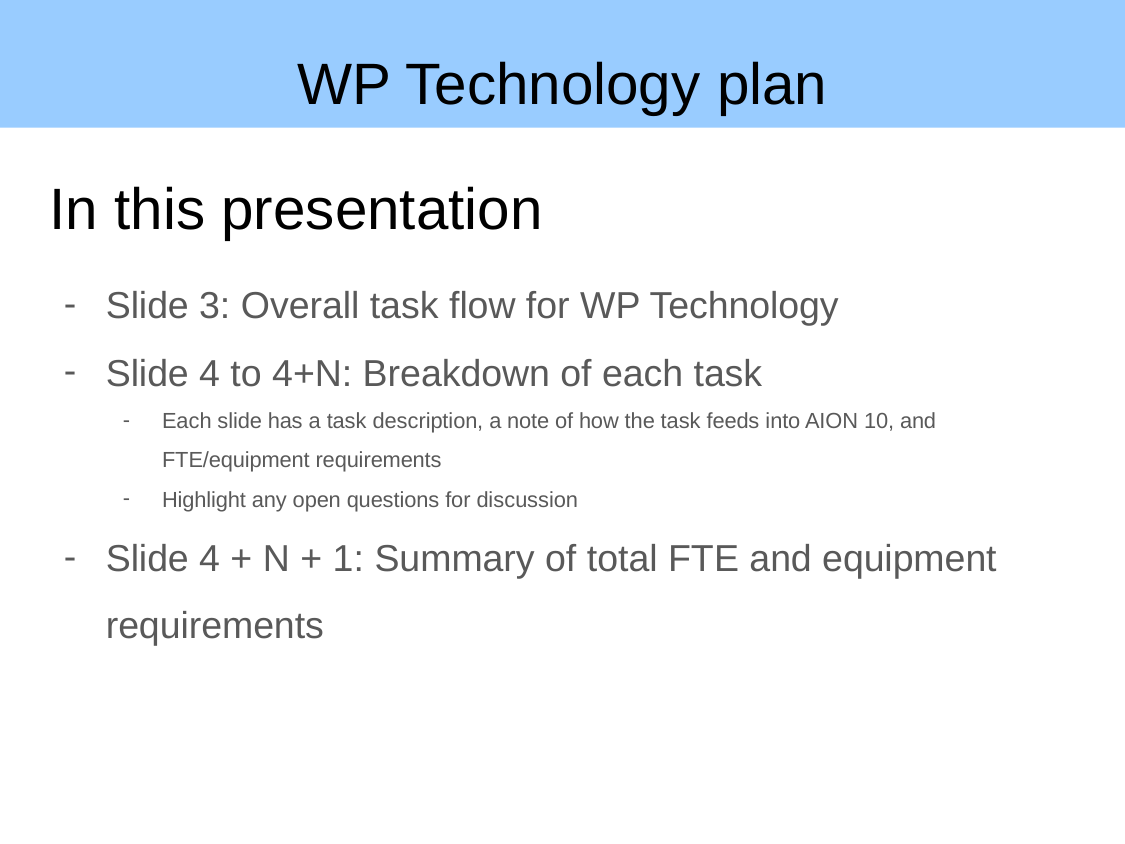

WP Technology plan
# In this presentation
Slide 3: Overall task flow for WP Technology
Slide 4 to 4+N: Breakdown of each task
Each slide has a task description, a note of how the task feeds into AION 10, and FTE/equipment requirements
Highlight any open questions for discussion
Slide 4 + N + 1: Summary of total FTE and equipment requirements